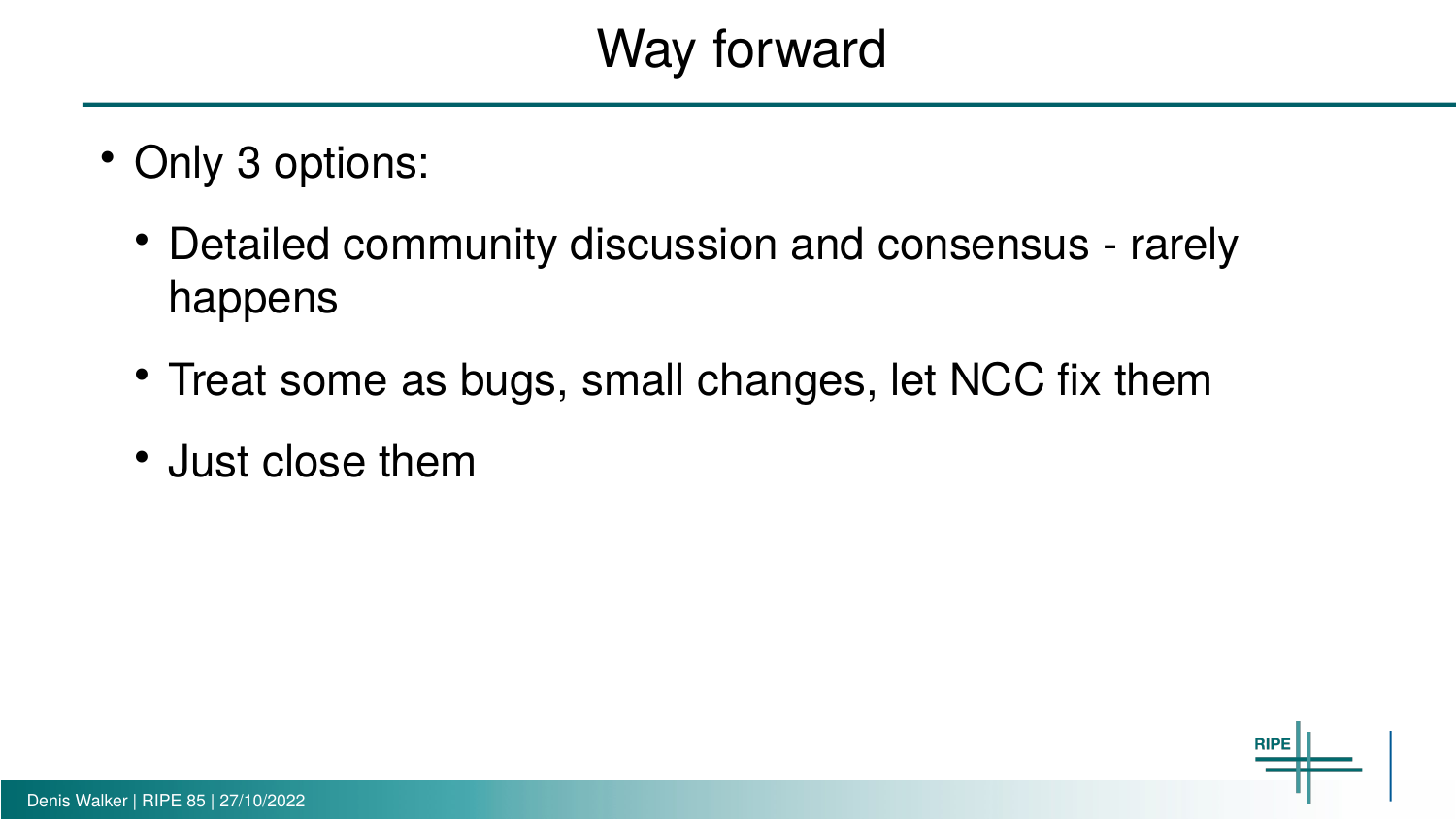

Way forward
Only 3 options:
Detailed community discussion and consensus - rarely happens
Treat some as bugs, small changes, let NCC fix them
Just close them